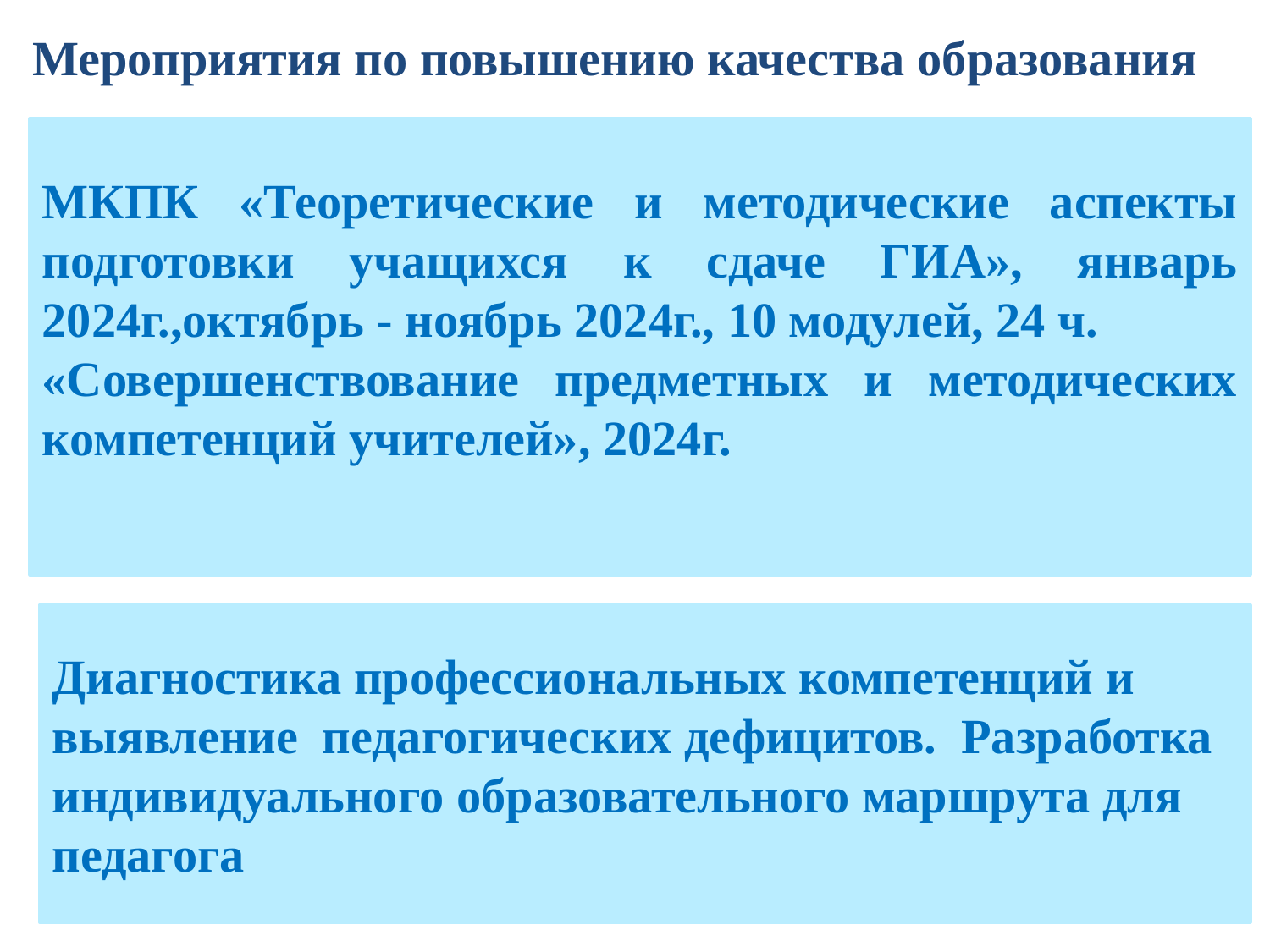

Мероприятия по повышению качества образования
МКПК «Теоретические и методические аспекты подготовки учащихся к сдаче ГИА», январь 2024г.,октябрь - ноябрь 2024г., 10 модулей, 24 ч.
«Совершенствование предметных и методических компетенций учителей», 2024г.

Диагностика профессиональных компетенций и выявление  педагогических дефицитов.  Разработка индивидуального образовательного маршрута для педагога